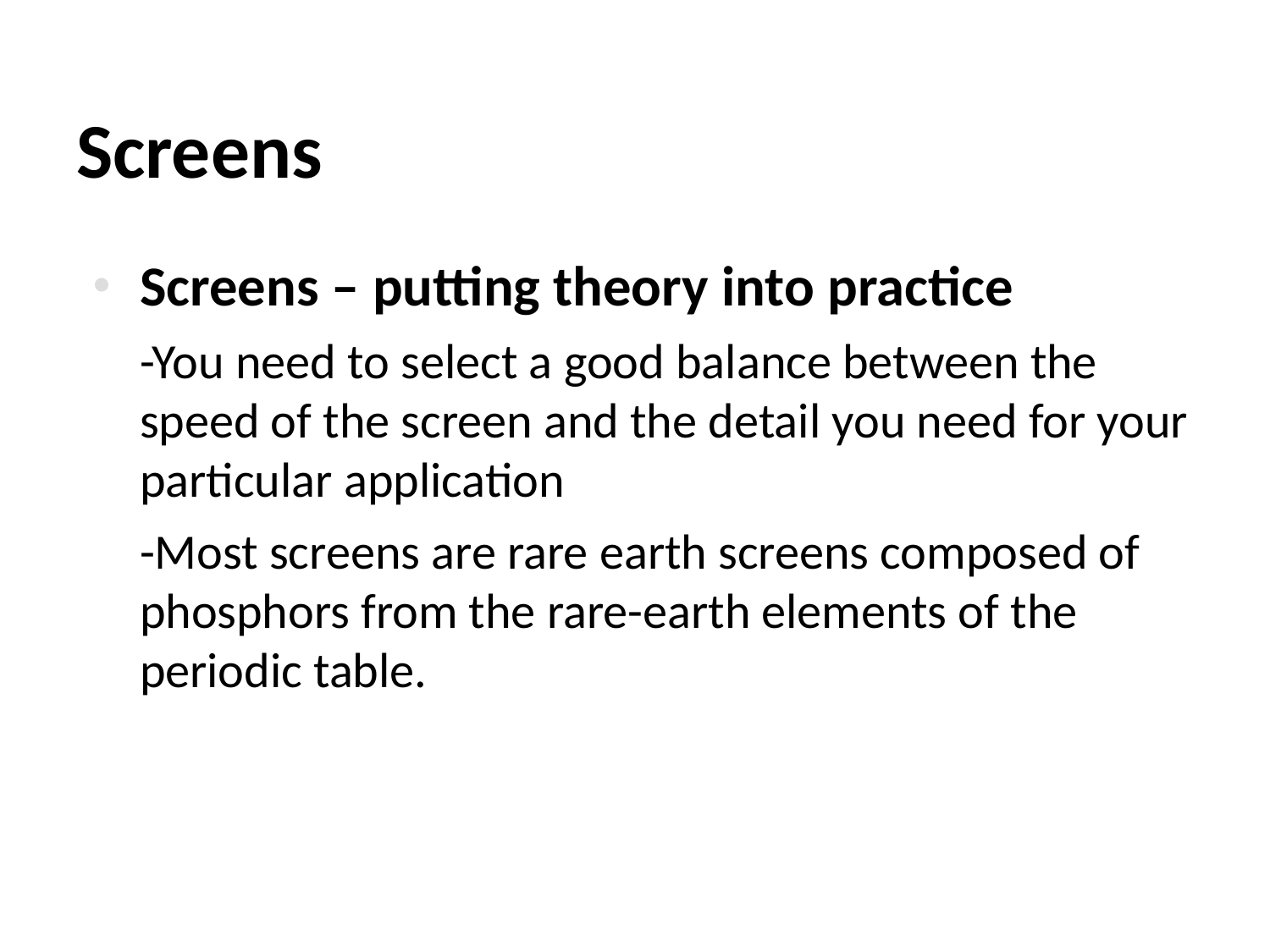

# Screens
Screens – putting theory into practice
-You need to select a good balance between the speed of the screen and the detail you need for your particular application
-Most screens are rare earth screens composed of phosphors from the rare-earth elements of the periodic table.